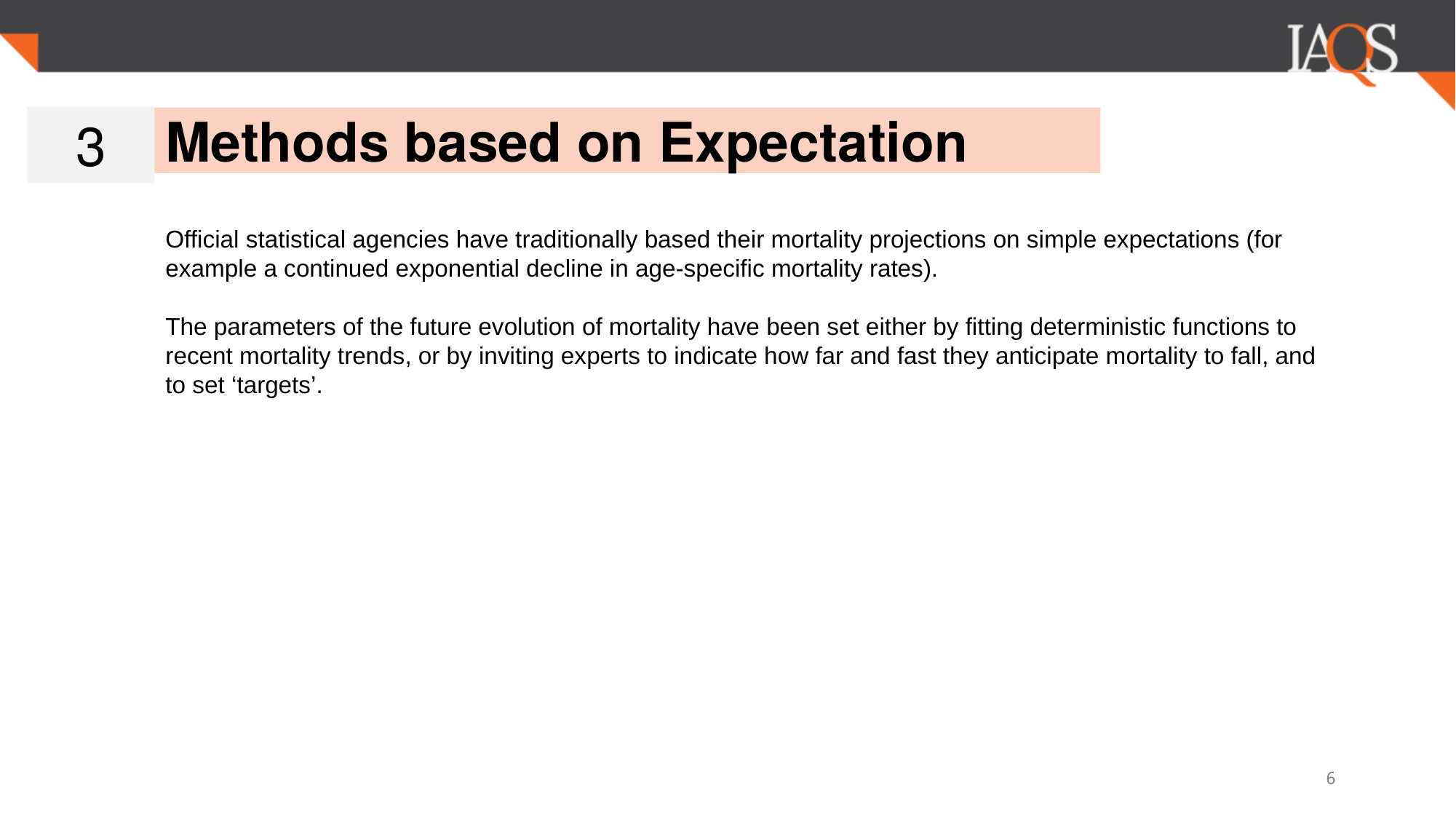

3
Methods based on Expectation
Official statistical agencies have traditionally based their mortality projections on simple expectations (for example a continued exponential decline in age-specific mortality rates).

The parameters of the future evolution of mortality have been set either by fitting deterministic functions to recent mortality trends, or by inviting experts to indicate how far and fast they anticipate mortality to fall, and to set ‘targets’.

6